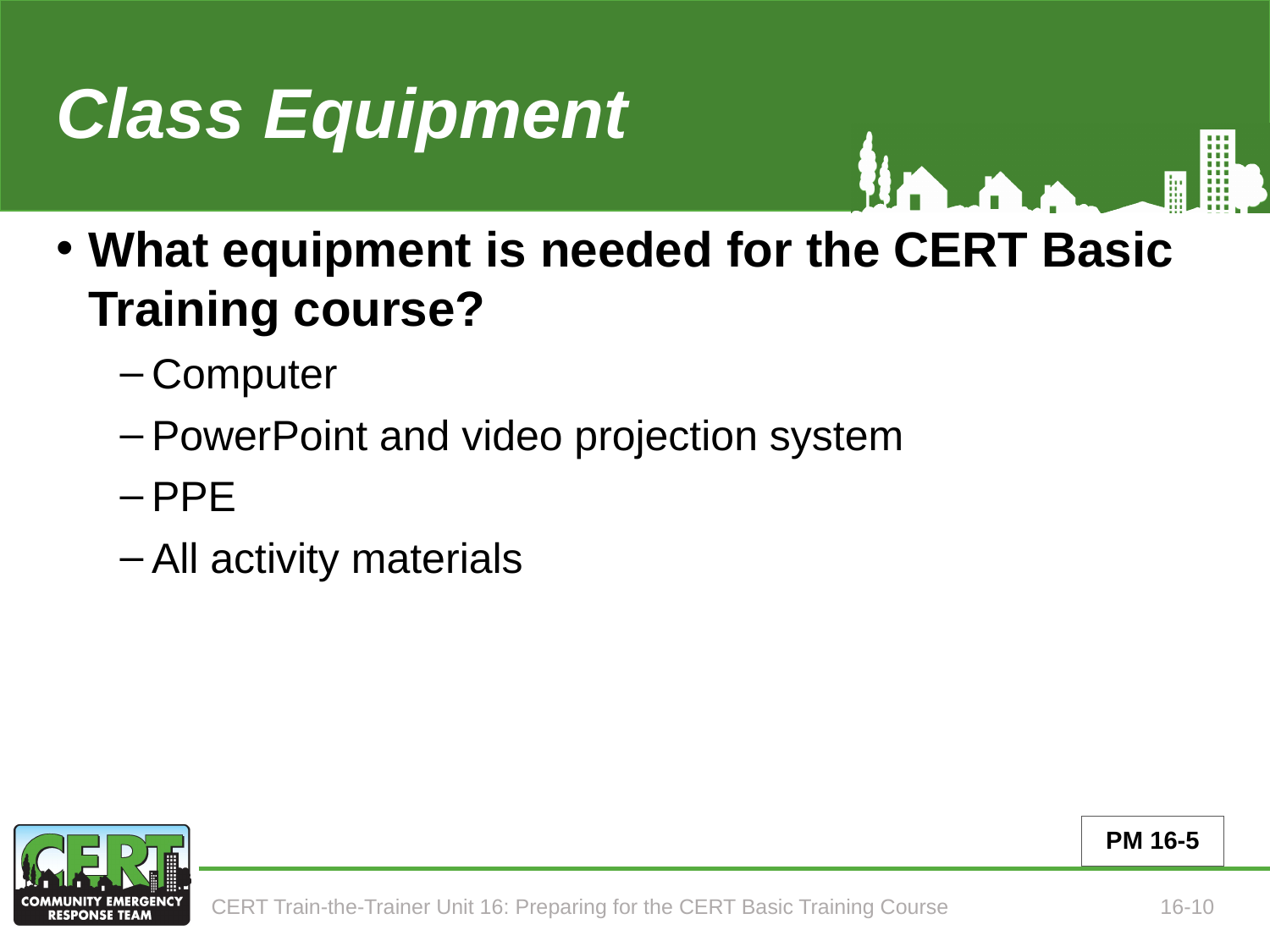

# Class Equipment
What equipment is needed for the CERT Basic Training course?
Computer
PowerPoint and video projection system
PPE
All activity materials
PM 16-5
CERT Train-the-Trainer Unit 16: Preparing for the CERT Basic Training Course
16-10